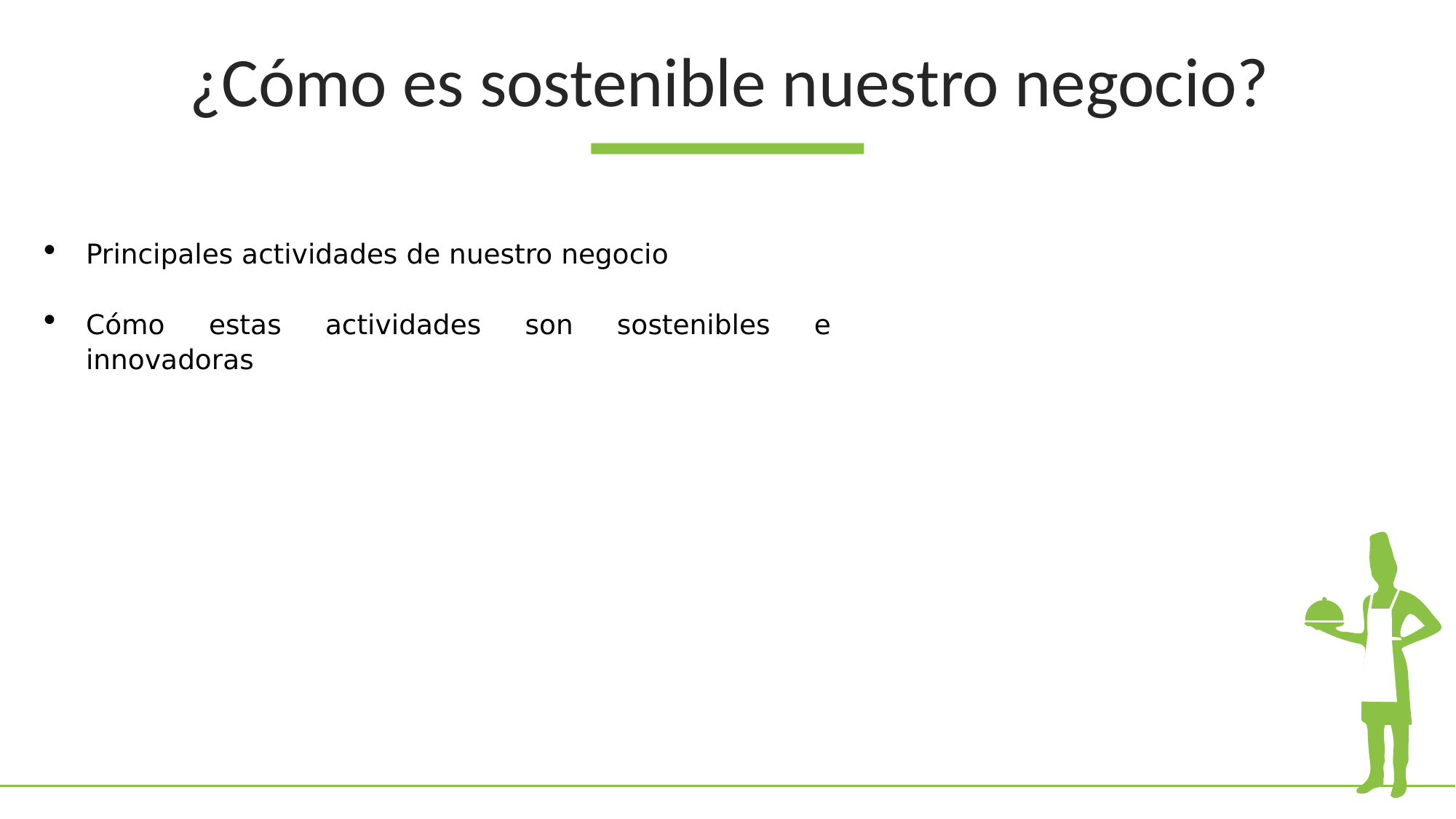

¿Cómo es sostenible nuestro negocio?
Principales actividades de nuestro negocio

Cómo estas actividades son sostenibles e innovadoras